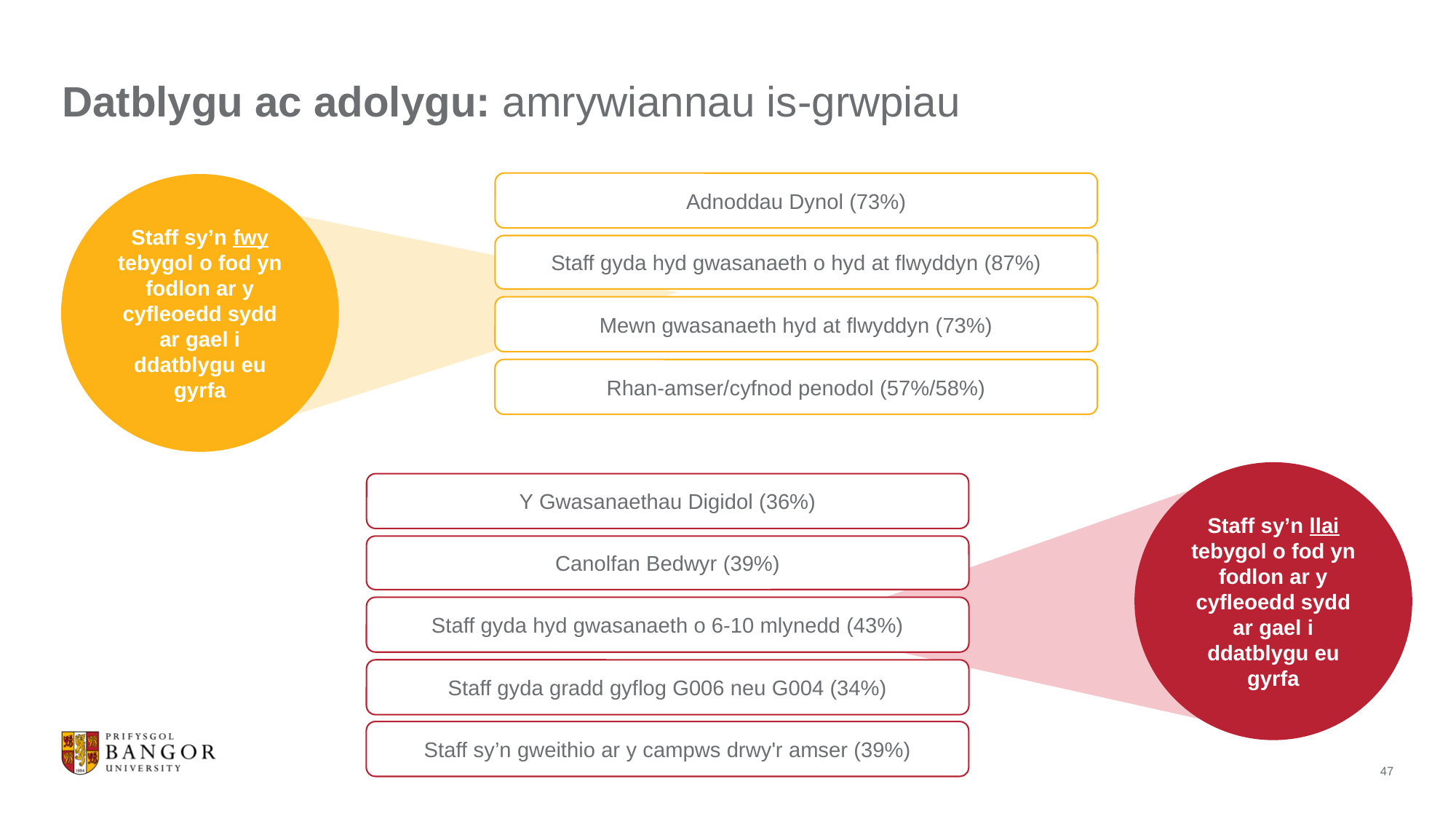

# Datblygu ac adolygu: amrywiannau is-grwpiau

Adnoddau Dynol (73%)
Staff sy’n fwy tebygol o fod yn fodlon ar y cyfleoedd sydd ar gael i ddatblygu eu gyrfa
Staff gyda hyd gwasanaeth o hyd at flwyddyn (87%)
Mewn gwasanaeth hyd at flwyddyn (73%)
Rhan-amser/cyfnod penodol (57%/58%)

Staff sy’n llai tebygol o fod yn fodlon ar y cyfleoedd sydd ar gael i ddatblygu eu gyrfa
Y Gwasanaethau Digidol (36%)
Canolfan Bedwyr (39%)
Staff gyda hyd gwasanaeth o 6-10 mlynedd (43%)
Staff gyda gradd gyflog G006 neu G004 (34%)
Staff sy’n gweithio ar y campws drwy'r amser (39%)